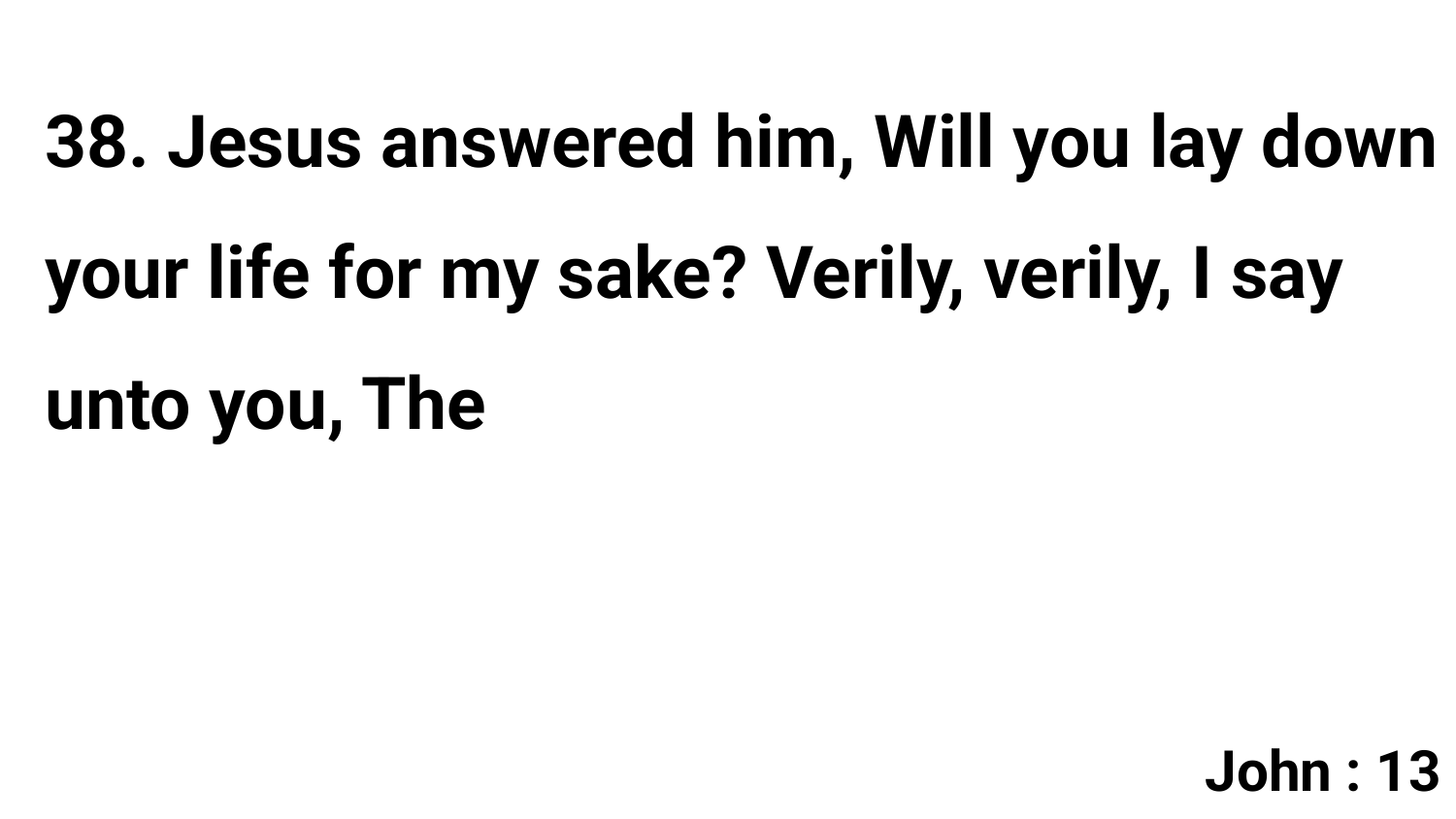

38. Jesus answered him, Will you lay down your life for my sake? Verily, verily, I say unto you, The
John : 13